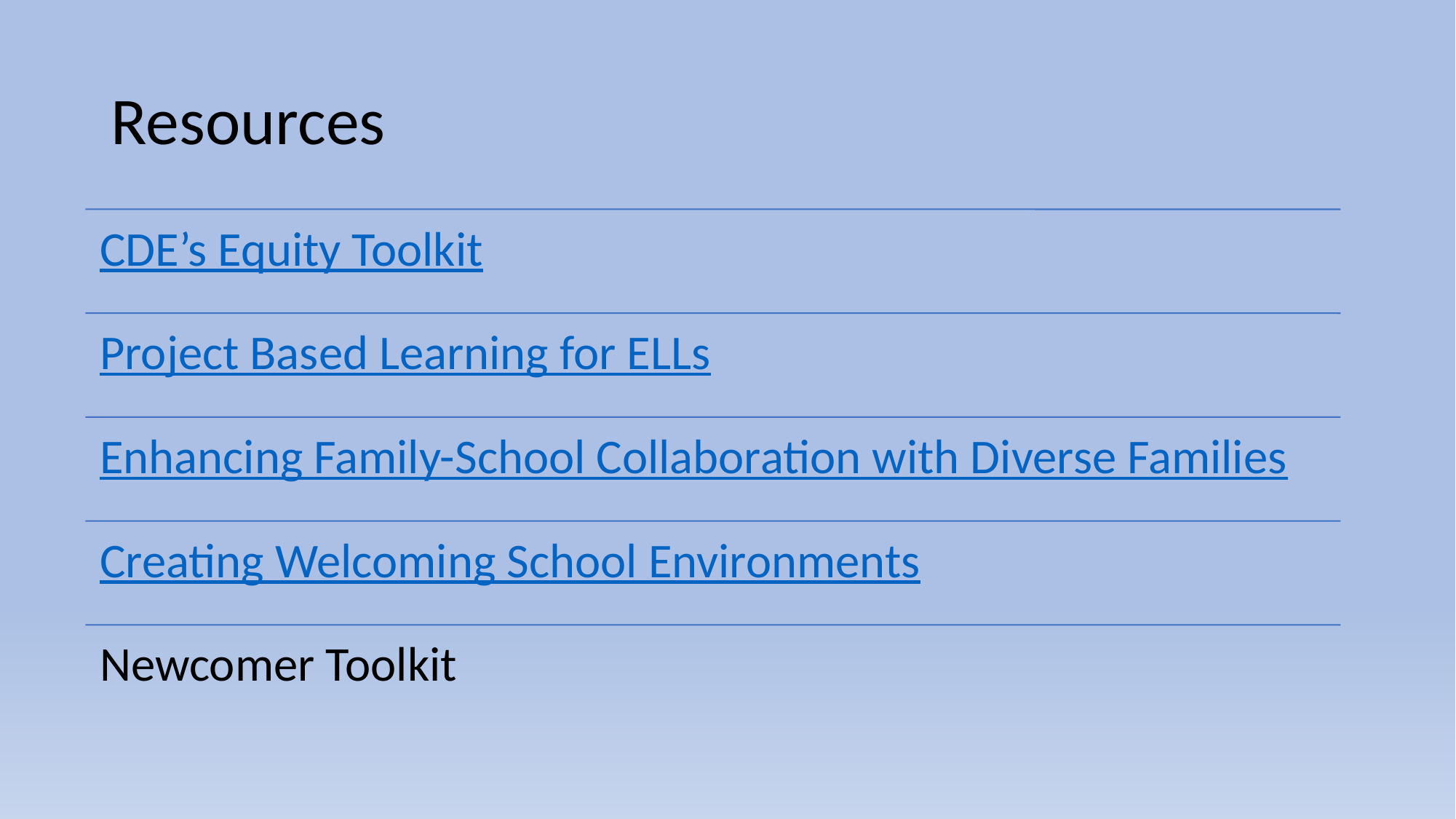

# Resources
CDE’s Equity Toolkit
Project Based Learning for ELLs
Enhancing Family-School Collaboration with Diverse Families
Creating Welcoming School Environments
Newcomer Toolkit